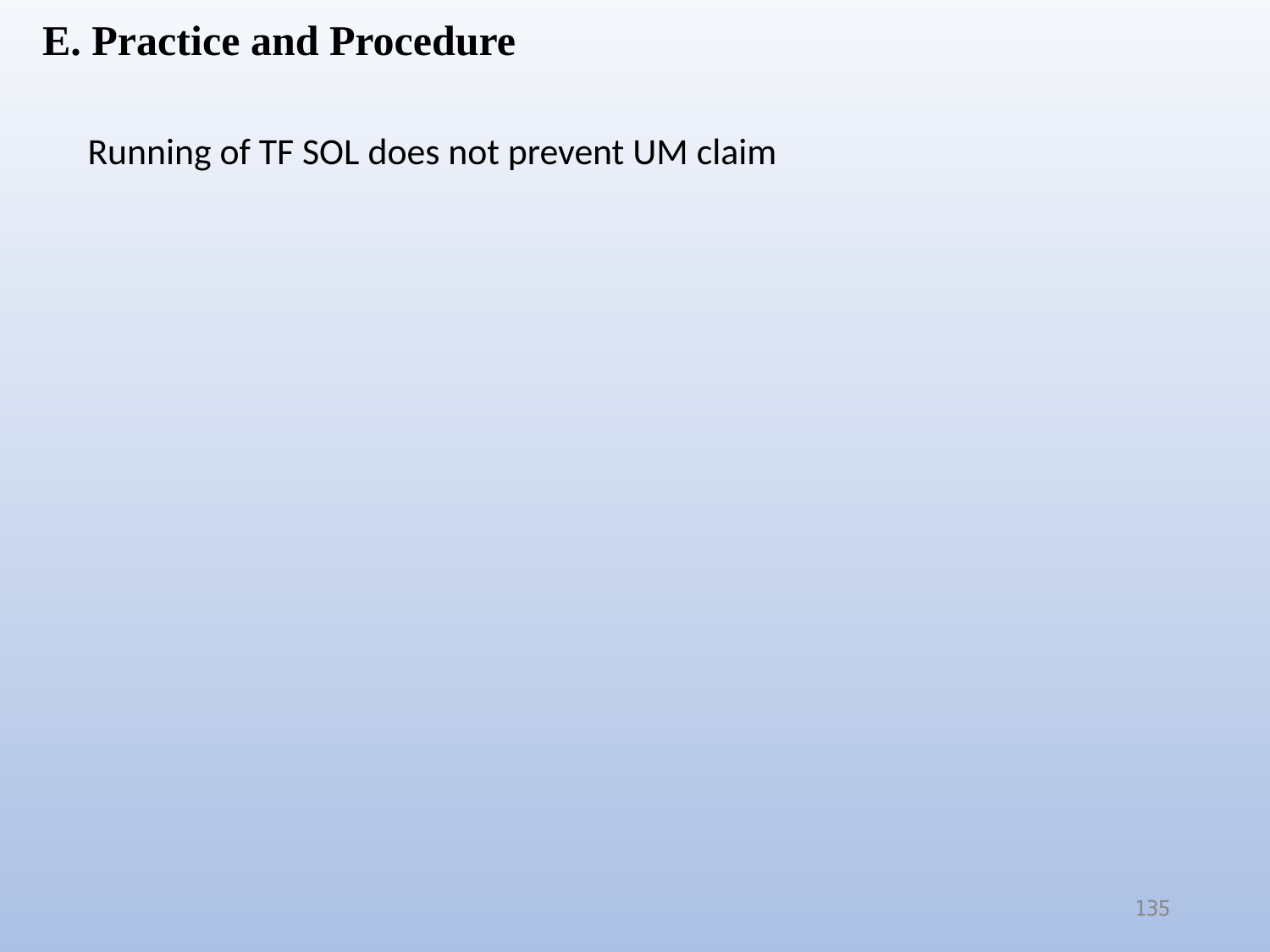

E. Practice and Procedure
Running of TF SOL does not prevent UM claim

135